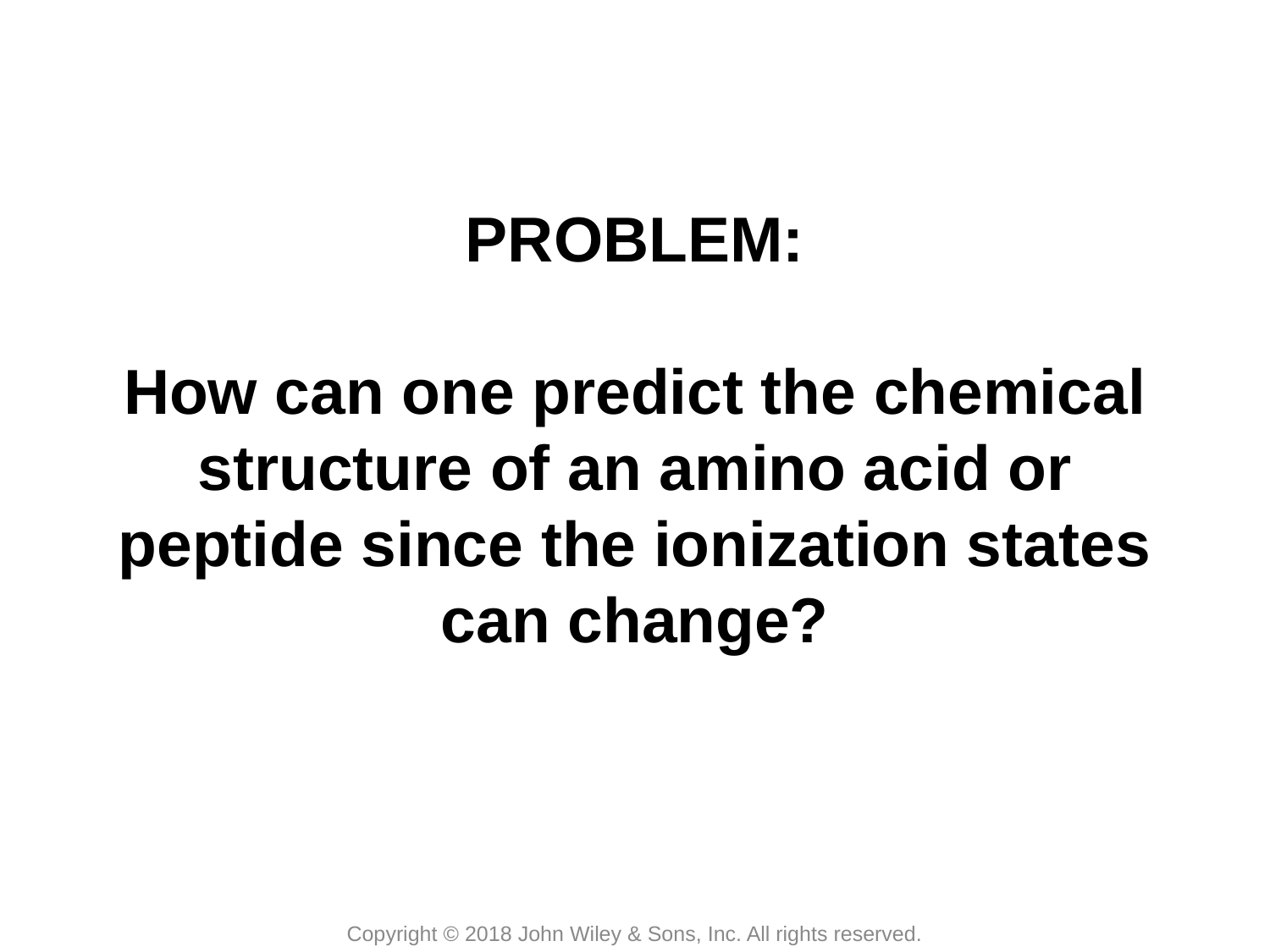

# PROBLEM: How can one predict the chemical structure of an amino acid or peptide since the ionization states can change?
Copyright © 2018 John Wiley & Sons, Inc. All rights reserved.